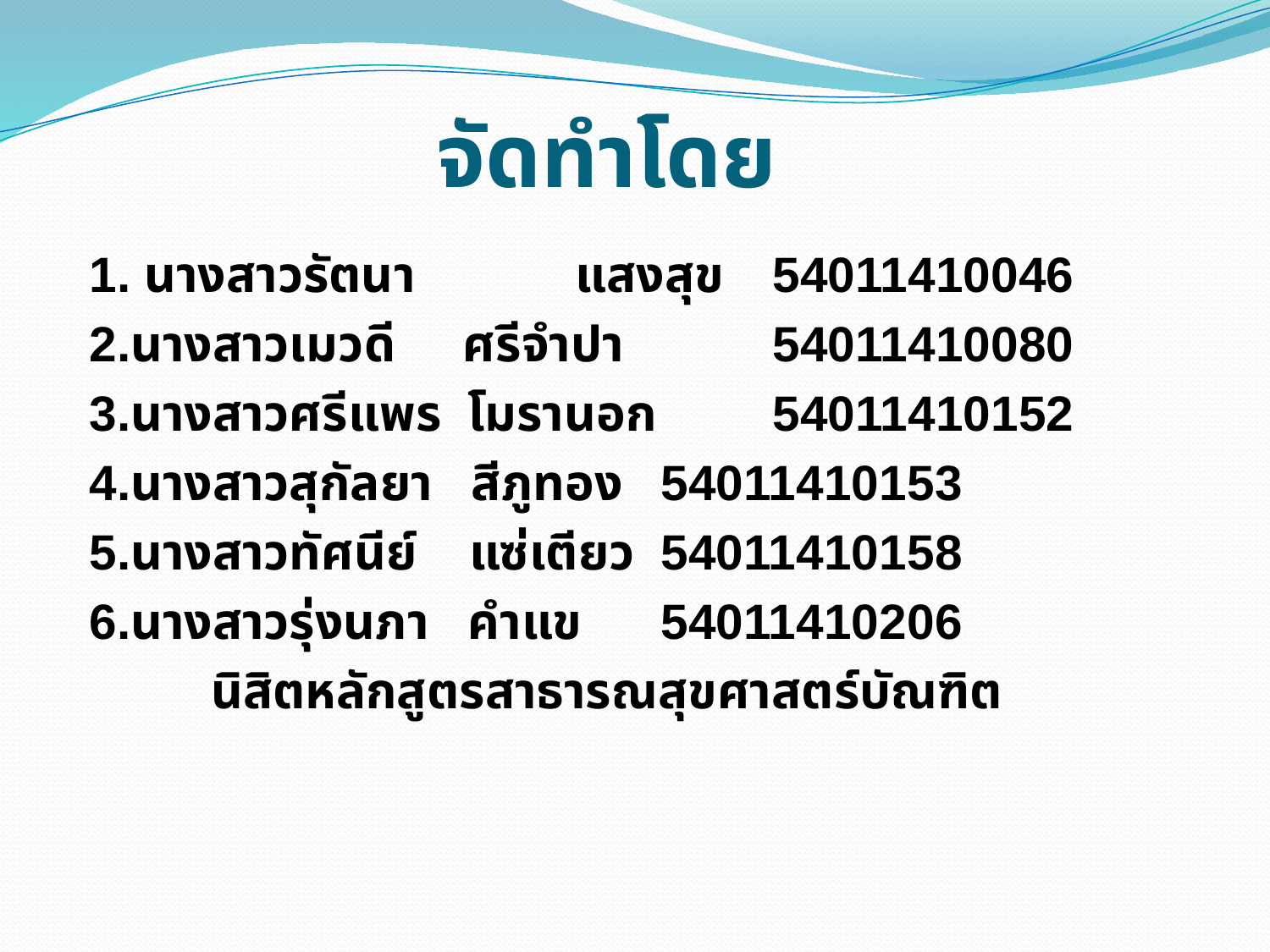

# จัดทำโดย
		1. นางสาวรัตนา 	   แสงสุข  	 54011410046
		2.นางสาวเมวดี 	   ศรีจำปา  	 54011410080
		3.นางสาวศรีแพร  โมรานอก	 54011410152
		4.นางสาวสุกัลยา   สีภูทอง	 54011410153
		5.นางสาวทัศนีย์    แซ่เตียว	 54011410158
		6.นางสาวรุ่งนภา   คำแข 		 54011410206
           นิสิตหลักสูตรสาธารณสุขศาสตร์บัณฑิต